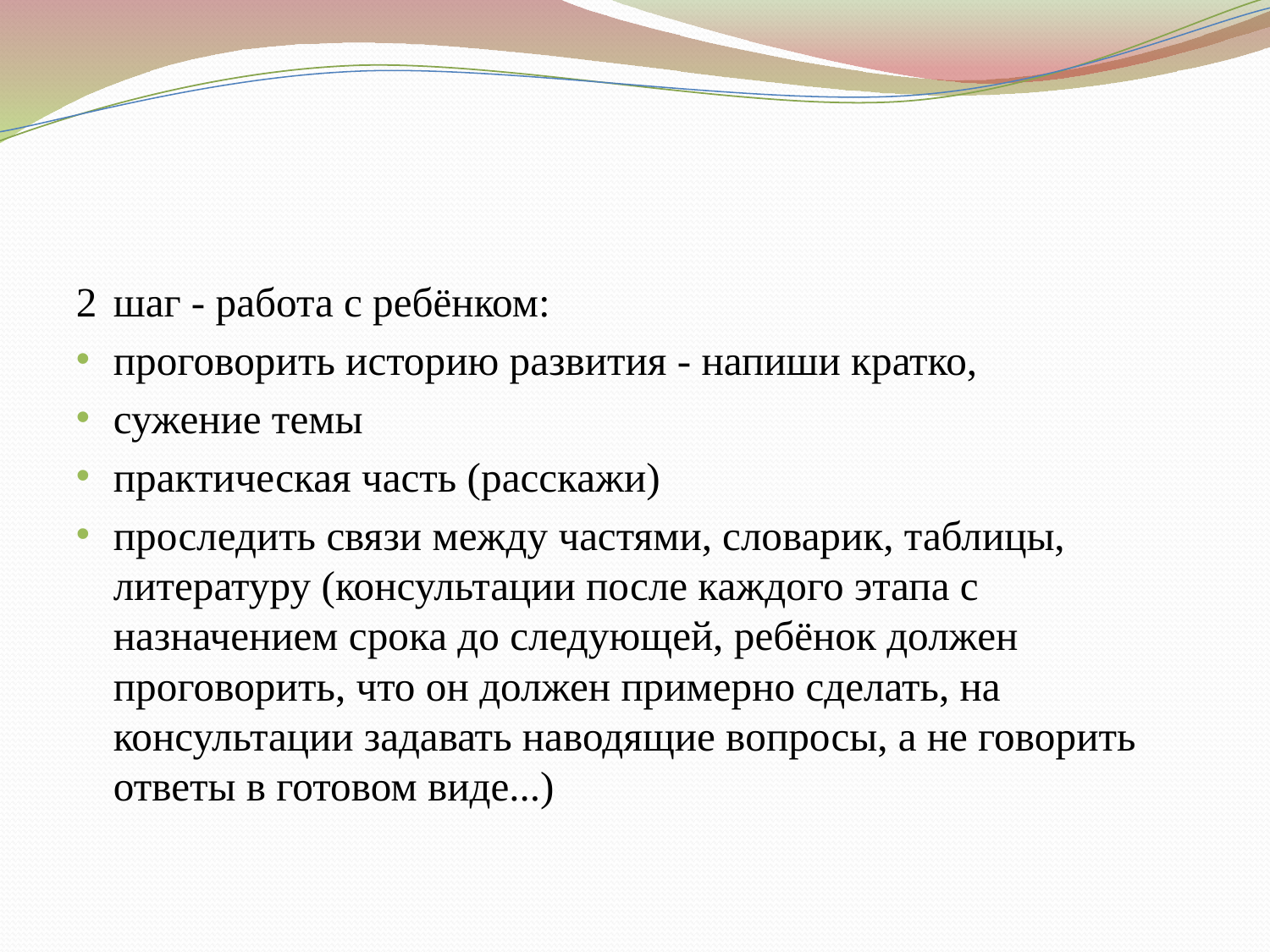

#
2	шаг - работа с ребёнком:
проговорить историю развития - напиши кратко,
сужение темы
практическая часть (расскажи)
проследить связи между частями, словарик, таблицы, литературу (консультации после каждого этапа с назначением срока до следующей, ребёнок должен проговорить, что он должен примерно сделать, на консультации задавать наводящие вопросы, а не говорить ответы в готовом виде...)